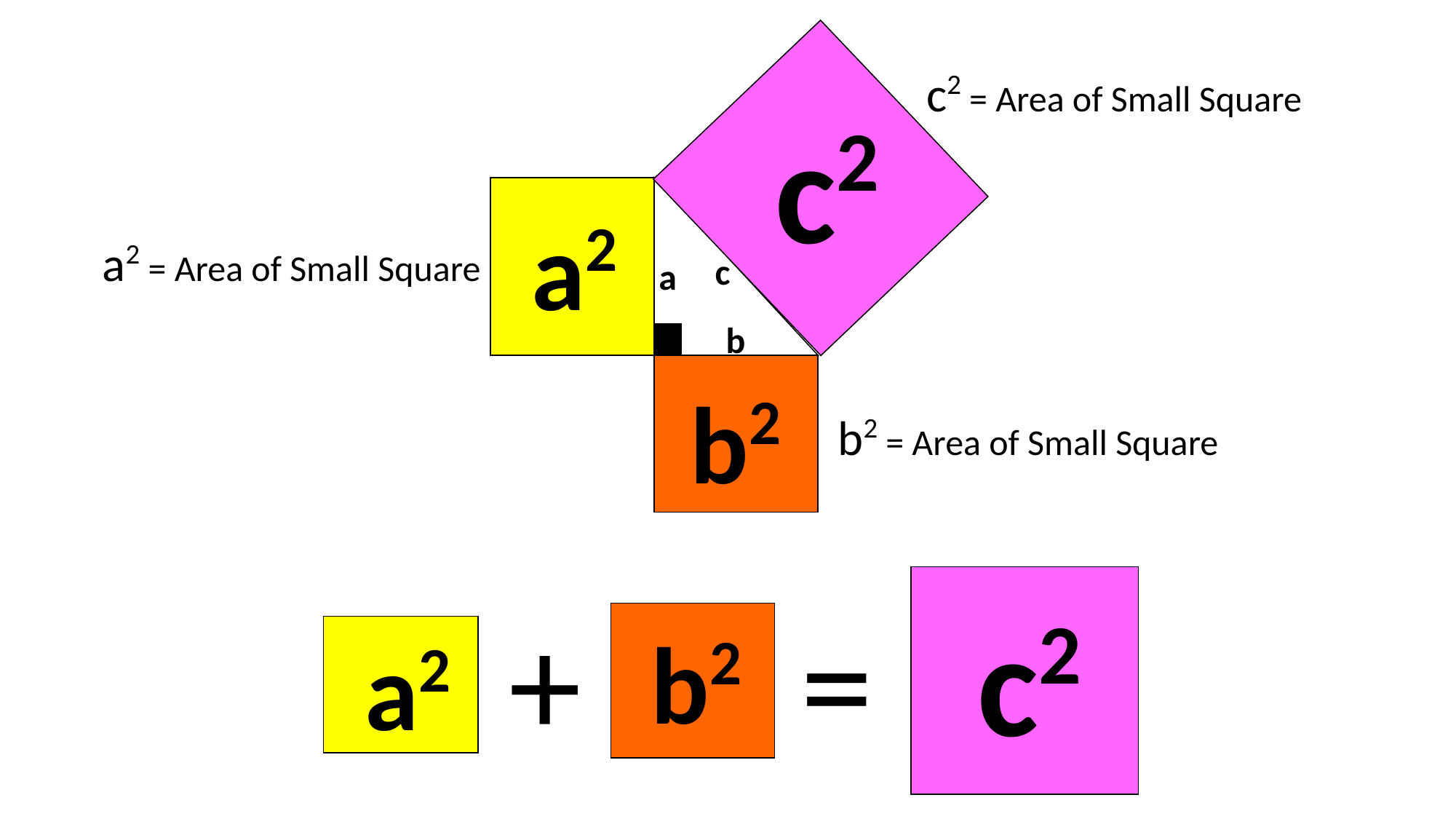

c2 = Area of Small Square

c2

a2
a2 = Area of Small Square
 c
    a
b

b2
b2 = Area of Small Square

+
=
c2

b2

a2